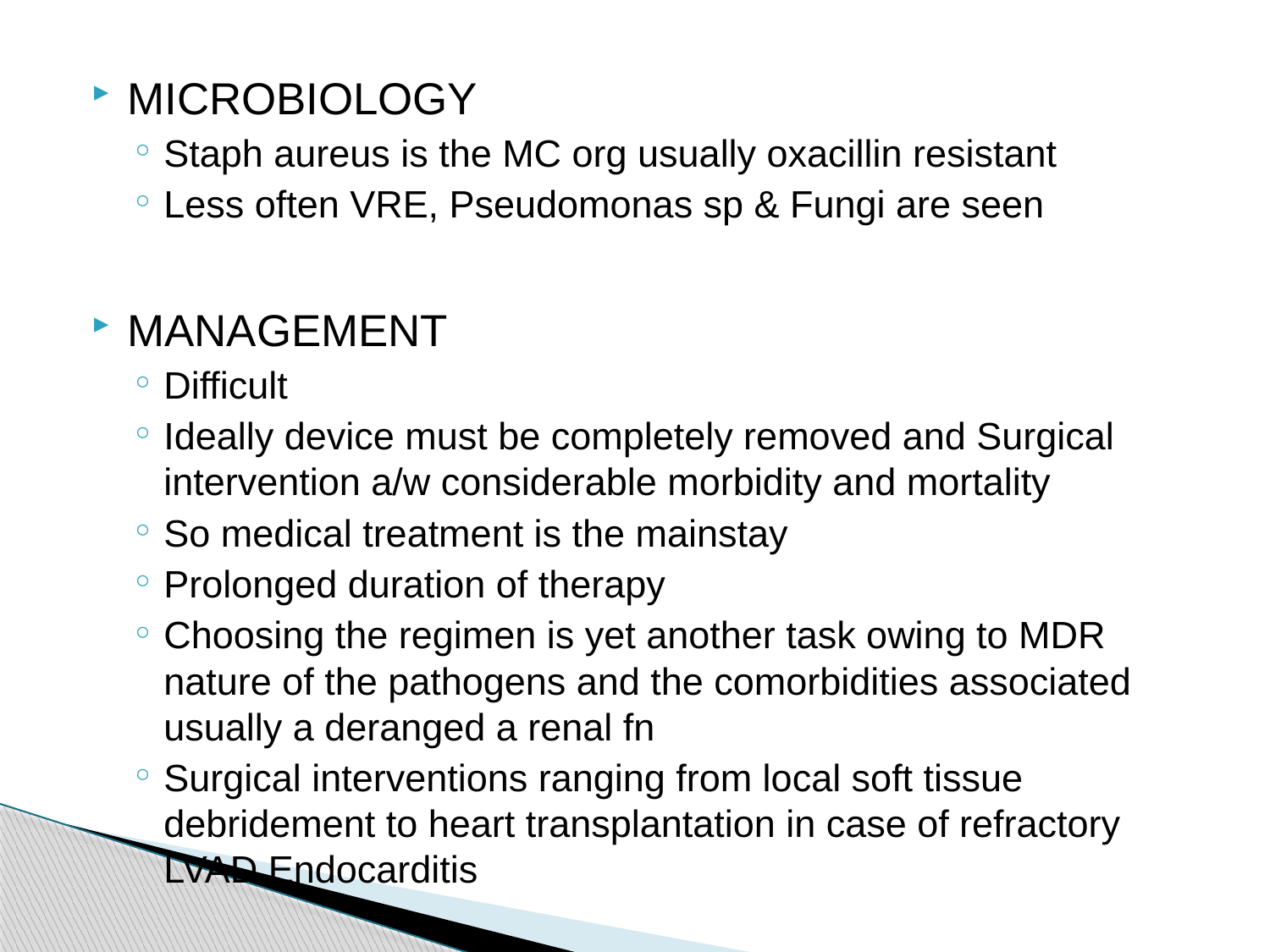

MICROBIOLOGY
Staph aureus is the MC org usually oxacillin resistant
Less often VRE, Pseudomonas sp & Fungi are seen

MANAGEMENT
Difficult
Ideally device must be completely removed and Surgical intervention a/w considerable morbidity and mortality
So medical treatment is the mainstay
Prolonged duration of therapy
Choosing the regimen is yet another task owing to MDR nature of the pathogens and the comorbidities associated usually a deranged a renal fn
Surgical interventions ranging from local soft tissue debridement to heart transplantation in case of refractory LVAD Endocarditis